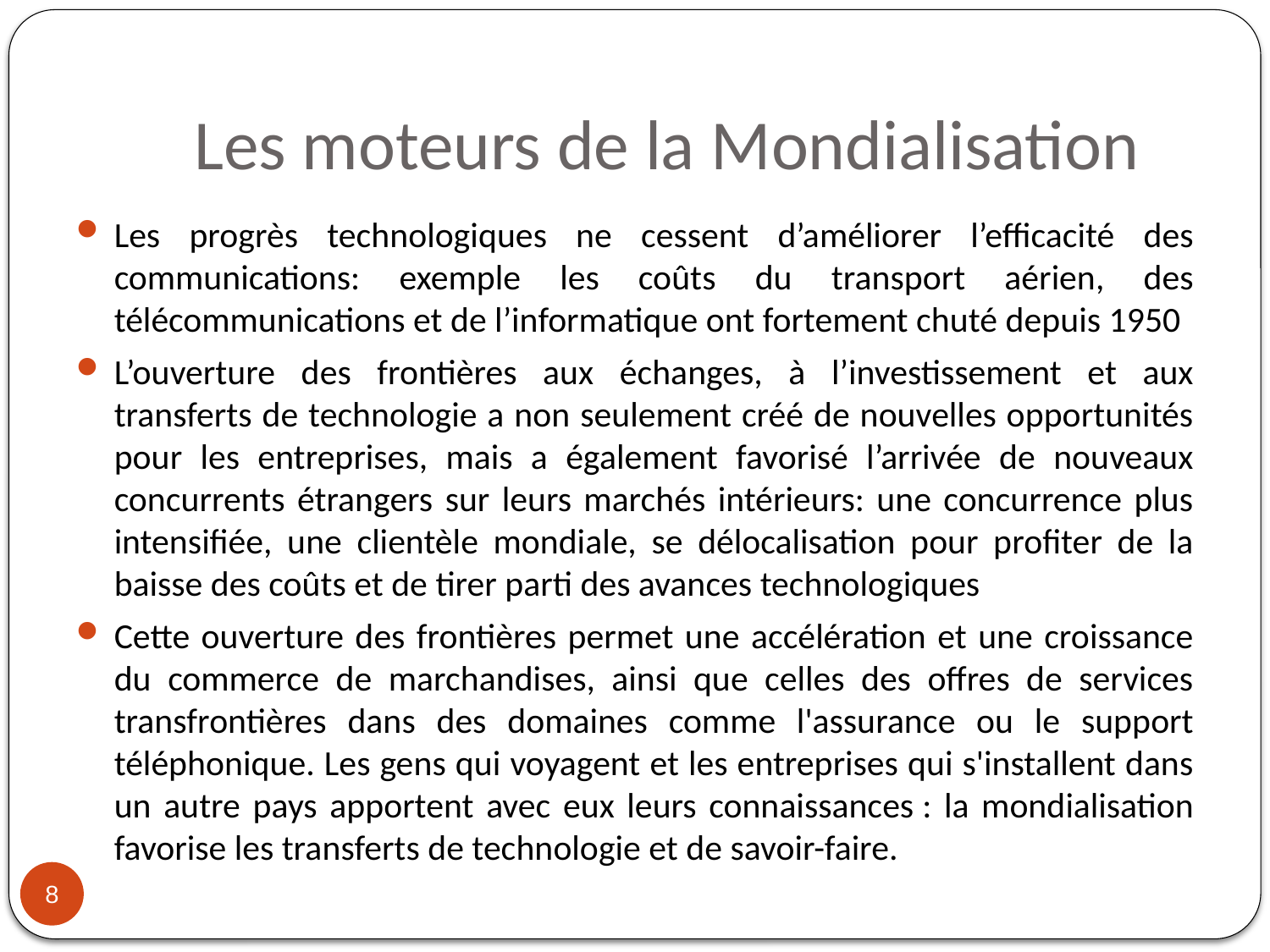

# Les moteurs de la Mondialisation
Les progrès technologiques ne cessent d’améliorer l’efficacité des communications: exemple les coûts du transport aérien, des télécommunications et de l’informatique ont fortement chuté depuis 1950
L’ouverture des frontières aux échanges, à l’investissement et aux transferts de technologie a non seulement créé de nouvelles opportunités pour les entreprises, mais a également favorisé l’arrivée de nouveaux concurrents étrangers sur leurs marchés intérieurs: une concurrence plus intensifiée, une clientèle mondiale, se délocalisation pour profiter de la baisse des coûts et de tirer parti des avances technologiques
Cette ouverture des frontières permet une accélération et une croissance du commerce de marchandises, ainsi que celles des offres de services transfrontières dans des domaines comme l'assurance ou le support téléphonique. Les gens qui voyagent et les entreprises qui s'installent dans un autre pays apportent avec eux leurs connaissances : la mondialisation favorise les transferts de technologie et de savoir-faire.
8